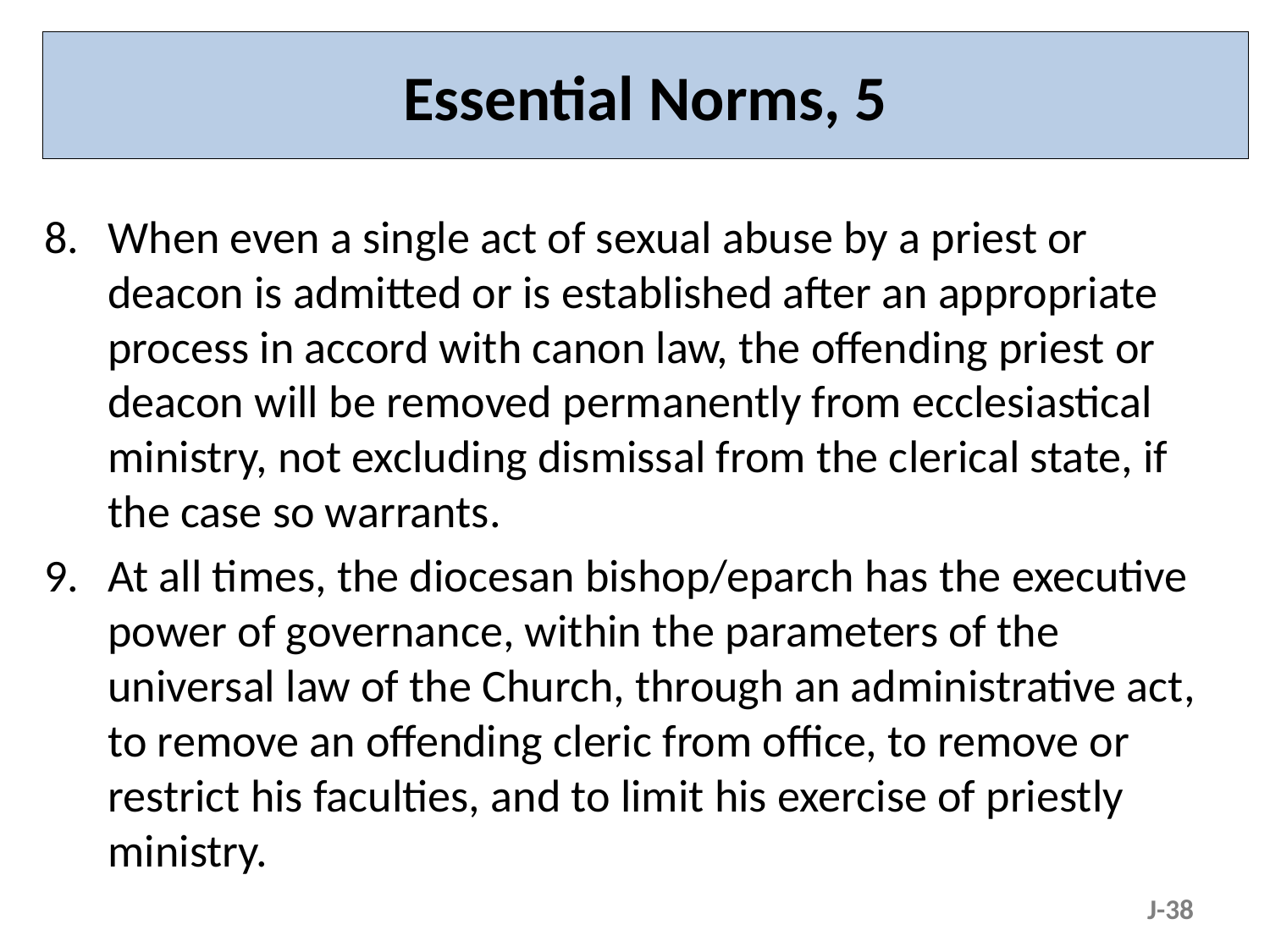

# Essential Norms, 5
When even a single act of sexual abuse by a priest or deacon is admitted or is established after an appropriate process in accord with canon law, the offending priest or deacon will be removed permanently from ecclesiastical ministry, not excluding dismissal from the clerical state, if the case so warrants.
At all times, the diocesan bishop/eparch has the executive power of governance, within the parameters of the universal law of the Church, through an administrative act, to remove an offending cleric from office, to remove or restrict his faculties, and to limit his exercise of priestly ministry.

J-38